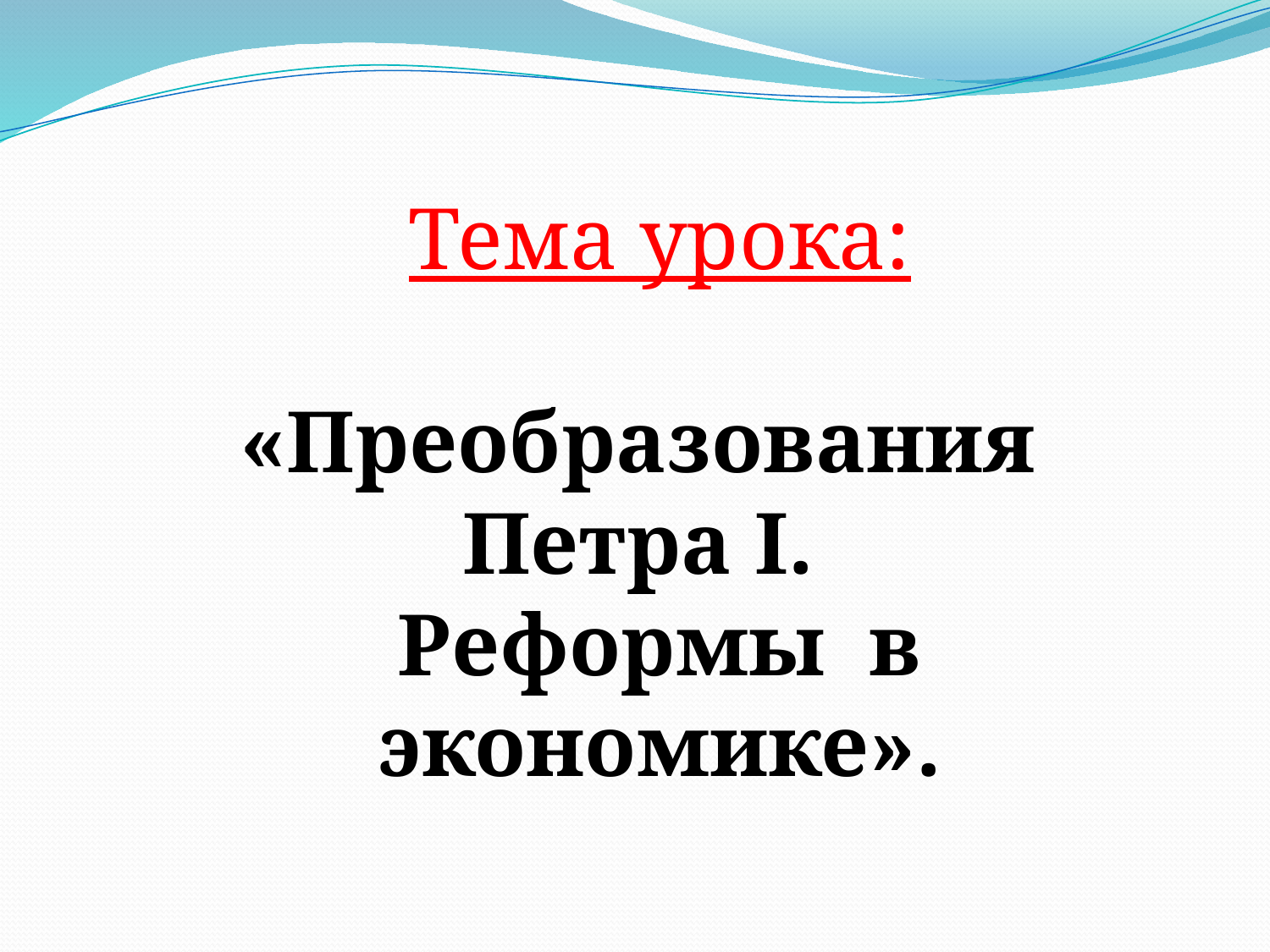

Тема урока:

«Преобразования
Петра I.
Реформы  в экономике».